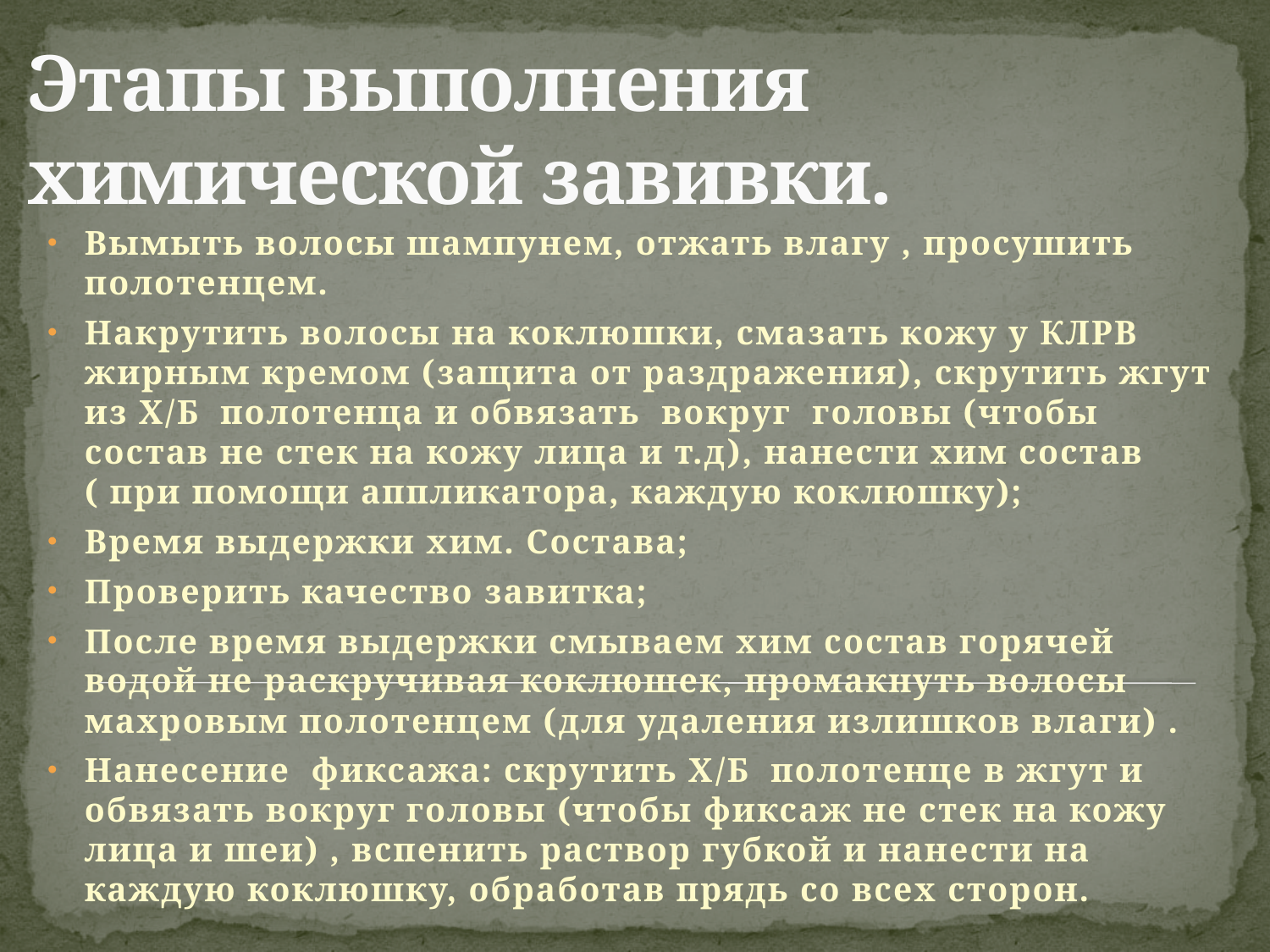

# Этапы выполнения химической завивки.
Вымыть волосы шампунем, отжать влагу , просушить полотенцем.
Накрутить волосы на коклюшки, смазать кожу у КЛРВ жирным кремом (защита от раздражения), скрутить жгут из Х/Б  полотенца и обвязать  вокруг  головы (чтобы состав не стек на кожу лица и т.д), нанести хим состав ( при помощи аппликатора, каждую коклюшку);
Время выдержки хим. Состава;
Проверить качество завитка;
После время выдержки смываем хим состав горячей водой не раскручивая коклюшек, промакнуть волосы махровым полотенцем (для удаления излишков влаги) .
Нанесение  фиксажа: скрутить Х/Б  полотенце в жгут и обвязать вокруг головы (чтобы фиксаж не стек на кожу лица и шеи) , вспенить раствор губкой и нанести на каждую коклюшку, обработав прядь со всех сторон.